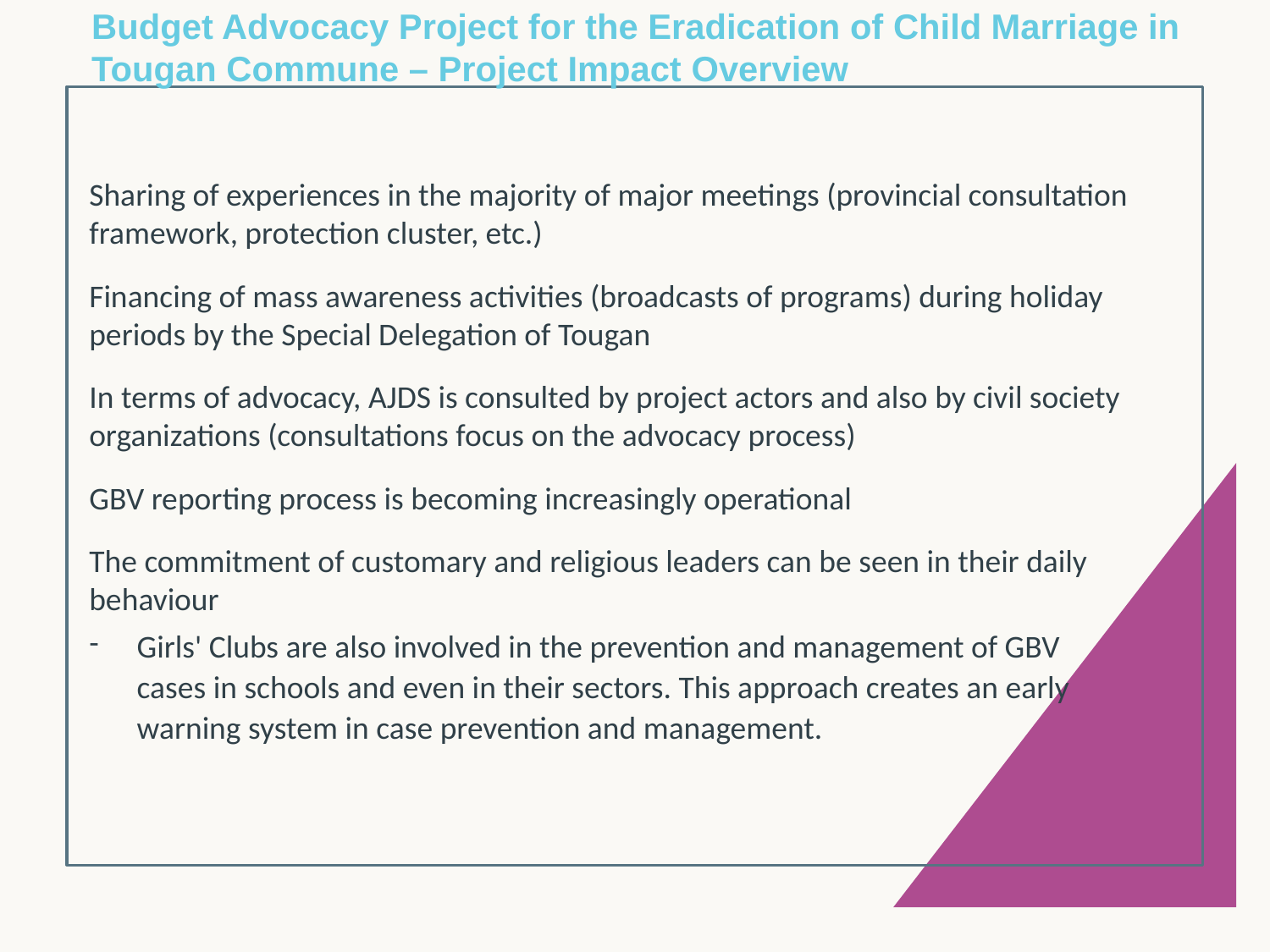

Budget Advocacy Project for the Eradication of Child Marriage in Tougan Commune – Project Impact Overview

#
Sharing of experiences in the majority of major meetings (provincial consultation framework, protection cluster, etc.)
Financing of mass awareness activities (broadcasts of programs) during holiday periods by the Special Delegation of Tougan
In terms of advocacy, AJDS is consulted by project actors and also by civil society organizations (consultations focus on the advocacy process)
GBV reporting process is becoming increasingly operational
The commitment of customary and religious leaders can be seen in their daily behaviour
Girls' Clubs are also involved in the prevention and management of GBV cases in schools and even in their sectors. This approach creates an early warning system in case prevention and management.